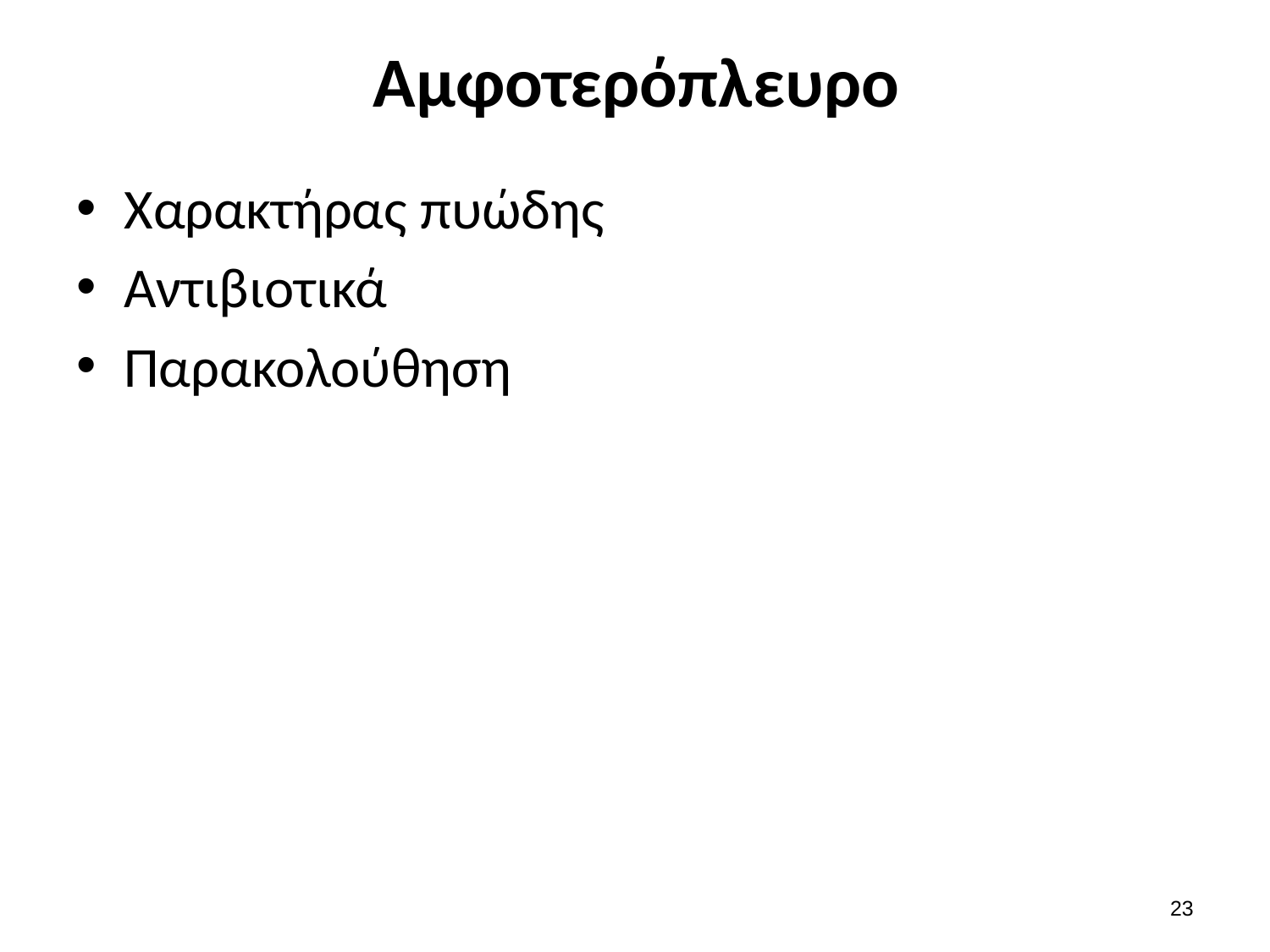

# Αμφοτερόπλευρο
Χαρακτήρας πυώδης
Αντιβιοτικά
Παρακολούθηση
23